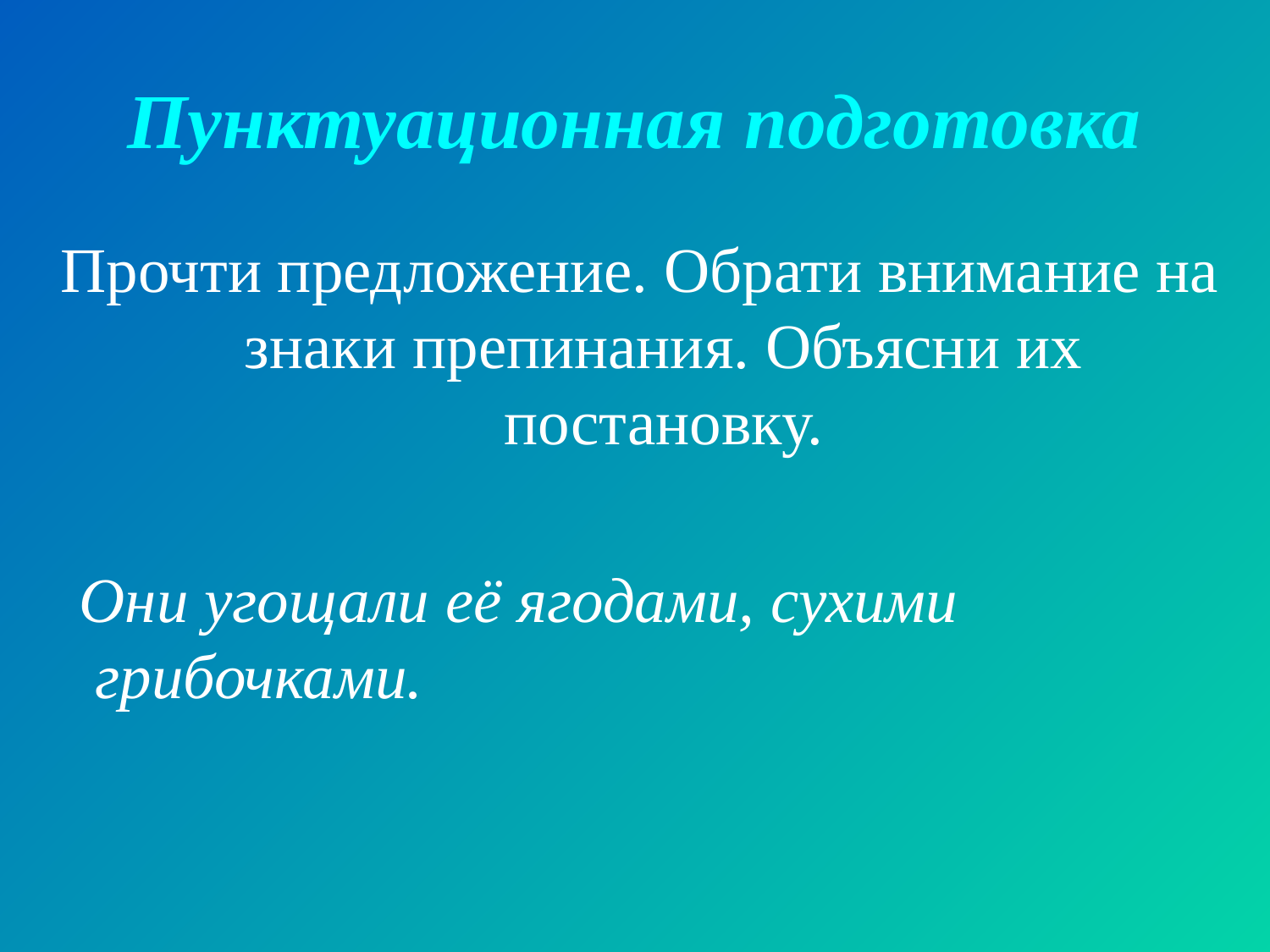

# Пунктуационная подготовка
Прочти предложение. Обрати внимание на знаки препинания. Объясни их постановку.

  Они угощали её ягодами, сухими грибочками.